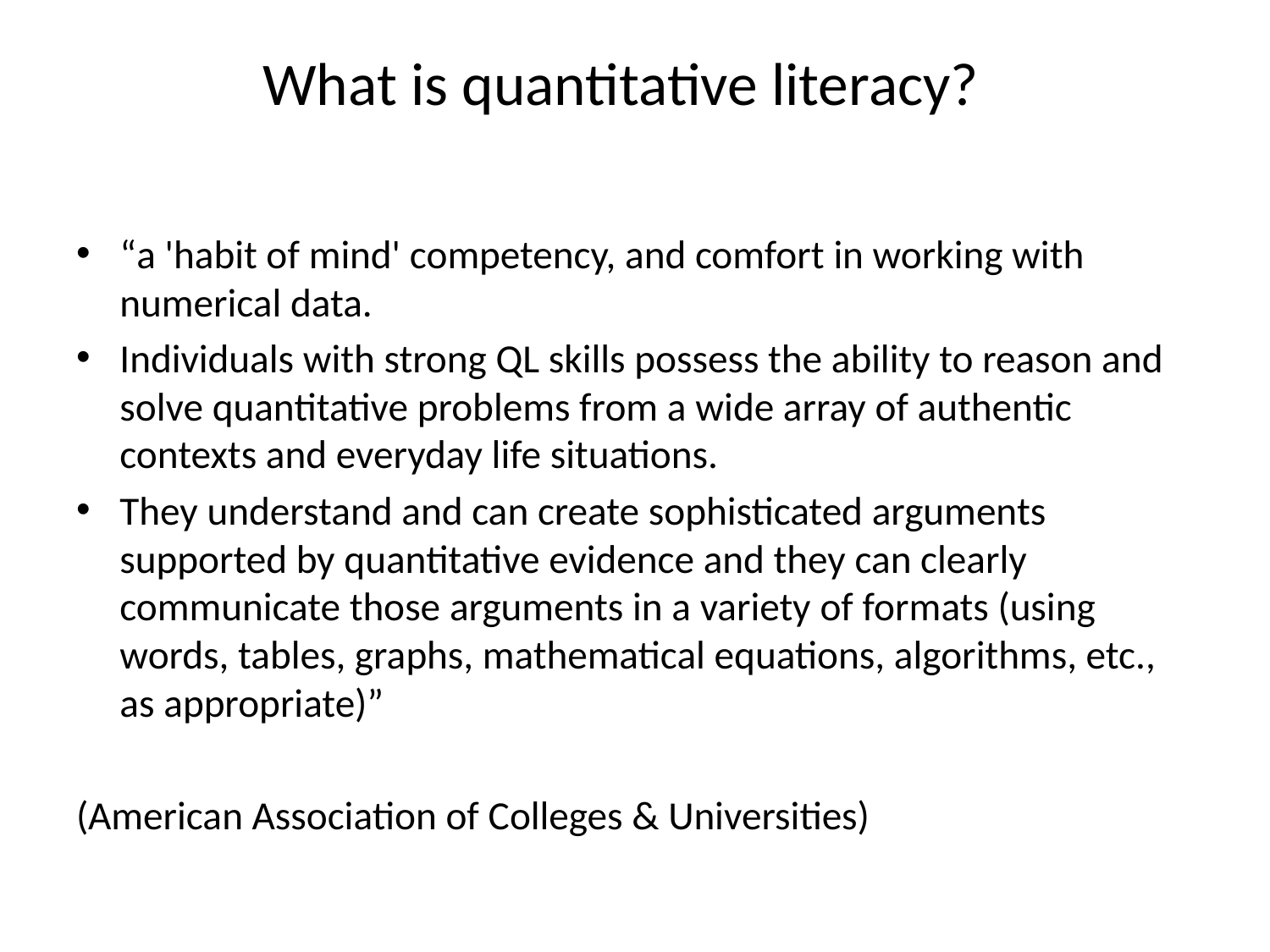

# What is quantitative literacy?
“a 'habit of mind' competency, and comfort in working with numerical data.
Individuals with strong QL skills possess the ability to reason and solve quantitative problems from a wide array of authentic contexts and everyday life situations.
They understand and can create sophisticated arguments supported by quantitative evidence and they can clearly communicate those arguments in a variety of formats (using words, tables, graphs, mathematical equations, algorithms, etc., as appropriate)”

(American Association of Colleges & Universities)